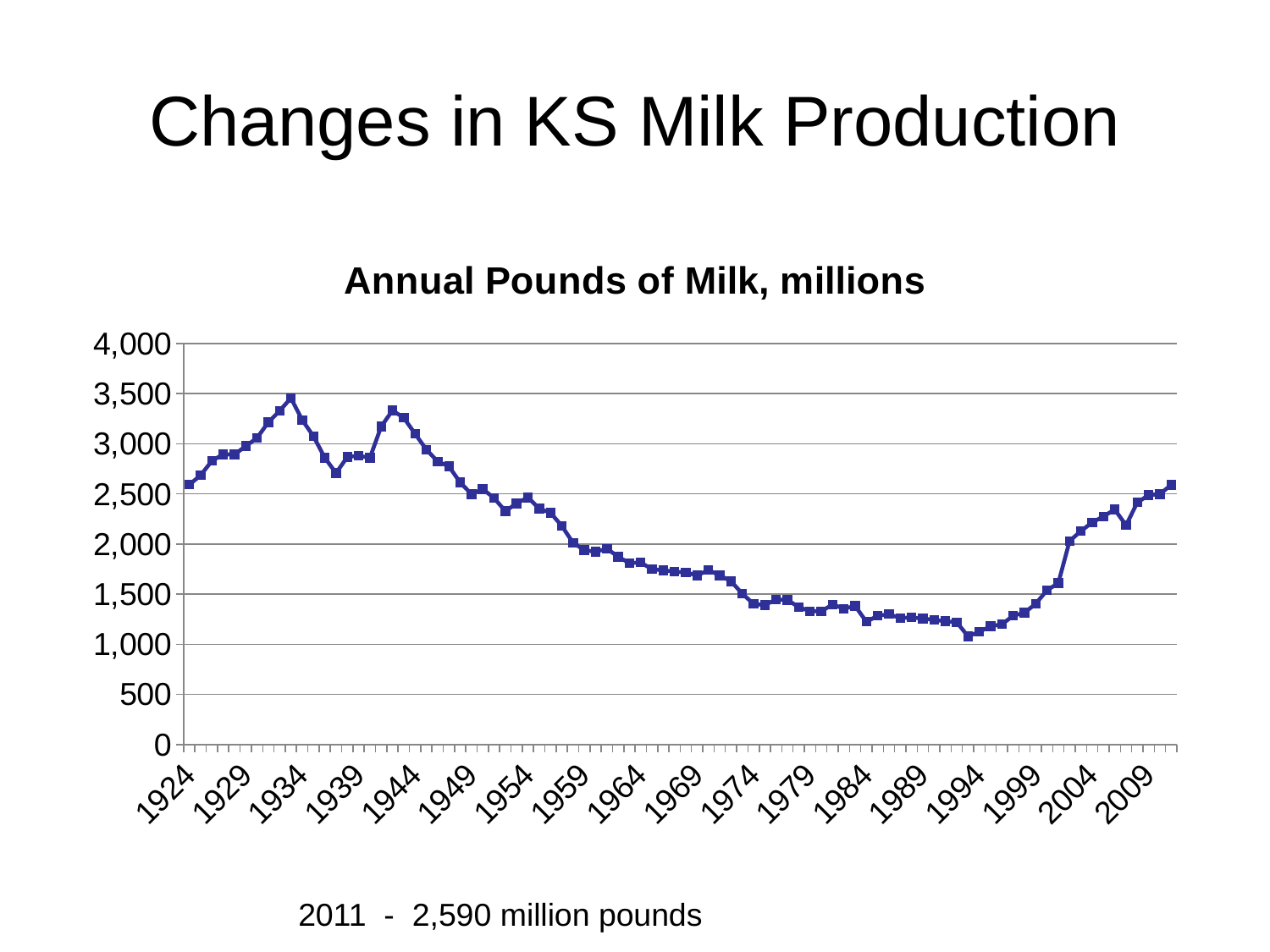

# Changes in KS Milk Production

### Chart: Annual Pounds of Milk, millions

| Category | Pounds, millions |
|---|---|
| 1924 | 2592.0 |
| 1925 | 2686.0 |
| 1926 | 2830.0 |
| 1927 | 2895.0 |
| 1928 | 2893.0 |
| 1929 | 2977.0 |
| 1930 | 3058.0 |
| 1931 | 3215.0 |
| 1932 | 3328.0 |
| 1933 | 3456.0 |
| 1934 | 3238.0 |
| 1935 | 3075.0 |
| 1936 | 2861.0 |
| 1937 | 2708.0 |
| 1938 | 2869.0 |
| 1939 | 2881.0 |
| 1940 | 2860.0 |
| 1941 | 3172.0 |
| 1942 | 3332.0 |
| 1943 | 3260.0 |
| 1944 | 3100.0 |
| 1945 | 2943.0 |
| 1946 | 2824.0 |
| 1947 | 2775.0 |
| 1948 | 2614.0 |
| 1949 | 2499.0 |
| 1950 | 2548.0 |
| 1951 | 2460.0 |
| 1952 | 2328.0 |
| 1953 | 2406.0 |
| 1954 | 2465.0 |
| 1955 | 2354.0 |
| 1956 | 2312.0 |
| 1957 | 2182.0 |
| 1958 | 2012.0 |
| 1959 | 1940.0 |
| 1960 | 1922.0 |
| 1961 | 1955.0 |
| 1962 | 1872.0 |
| 1963 | 1810.0 |
| 1964 | 1816.0 |
| 1965 | 1749.0 |
| 1966 | 1738.0 |
| 1967 | 1724.0 |
| 1968 | 1717.0 |
| 1969 | 1687.0 |
| 1970 | 1740.0 |
| 1971 | 1688.0 |
| 1972 | 1629.0 |
| 1973 | 1505.0 |
| 1974 | 1403.0 |
| 1975 | 1392.0 |
| 1976 | 1447.0 |
| 1977 | 1442.0 |
| 1978 | 1372.0 |
| 1979 | 1330.0 |
| 1980 | 1330.0 |
| 1981 | 1397.0 |
| 1982 | 1356.0 |
| 1983 | 1382.0 |
| 1984 | 1225.0 |
| 1985 | 1285.0 |
| 1986 | 1301.0 |
| 1987 | 1261.0 |
| 1988 | 1269.0 |
| 1989 | 1256.0 |
| 1990 | 1245.0 |
| 1991 | 1230.0 |
| 1992 | 1220.0 |
| 1993 | 1080.0 |
| 1994 | 1125.0 |
| 1995 | 1180.0 |
| 1996 | 1200.0 |
| 1997 | 1285.0 |
| 1998 | 1315.0 |
| 1999 | 1405.0 |
| 2000 | 1540.0 |
| 2001 | 1610.0 |
| 2002 | 2030.0 |
| 2003 | 2130.0 |
| 2004 | 2216.0 |
| 2005 | 2276.0 |
| 2006 | 2345.0 |
| 2007 | 2187.0 |
| 2008 | 2415.0 |
| 2009 | 2488.0 |
| 2010 | 2499.0 |
| 2011 | 2590.0 |
2011  -  2,590 million pounds